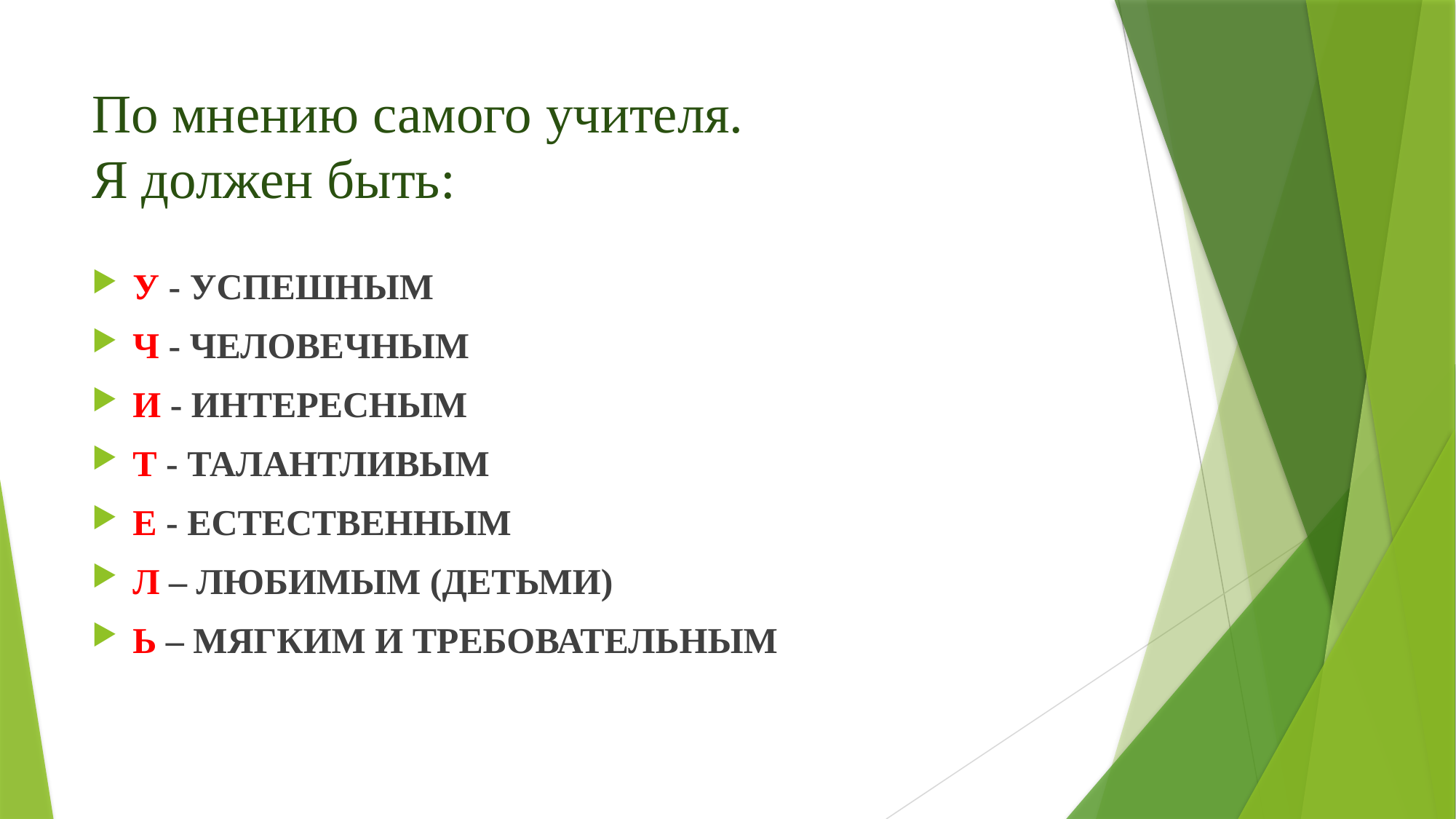

# По мнению самого учителя. Я должен быть:
У - УСПЕШНЫМ
Ч - ЧЕЛОВЕЧНЫМ
И - ИНТЕРЕСНЫМ
Т - ТАЛАНТЛИВЫМ
Е - ЕСТЕСТВЕННЫМ
Л – ЛЮБИМЫМ (ДЕТЬМИ)
Ь – МЯГКИМ И ТРЕБОВАТЕЛЬНЫМ